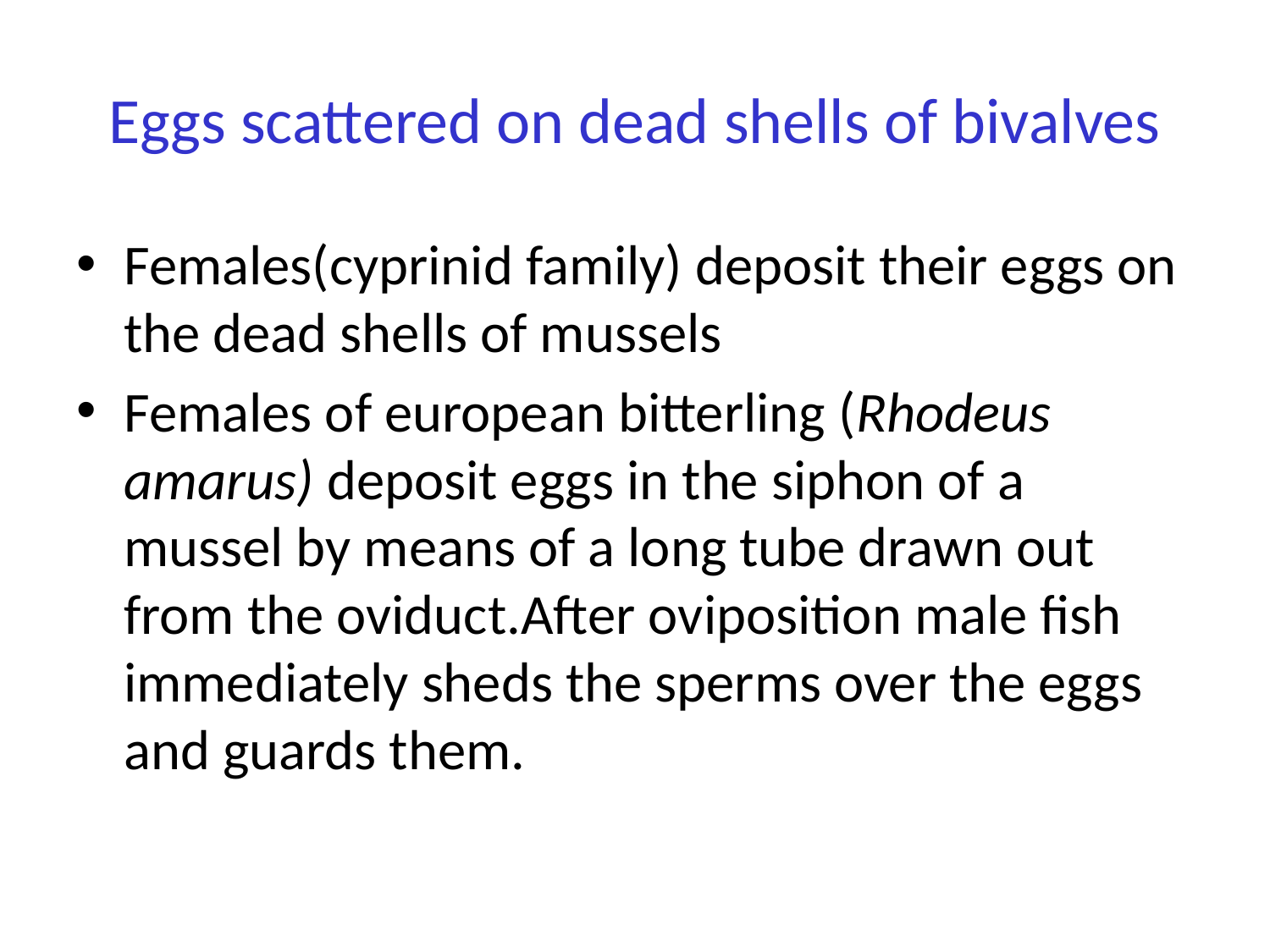

# Eggs scattered on dead shells of bivalves
Females(cyprinid family) deposit their eggs on the dead shells of mussels
Females of european bitterling (Rhodeus amarus) deposit eggs in the siphon of a mussel by means of a long tube drawn out from the oviduct.After oviposition male fish immediately sheds the sperms over the eggs and guards them.